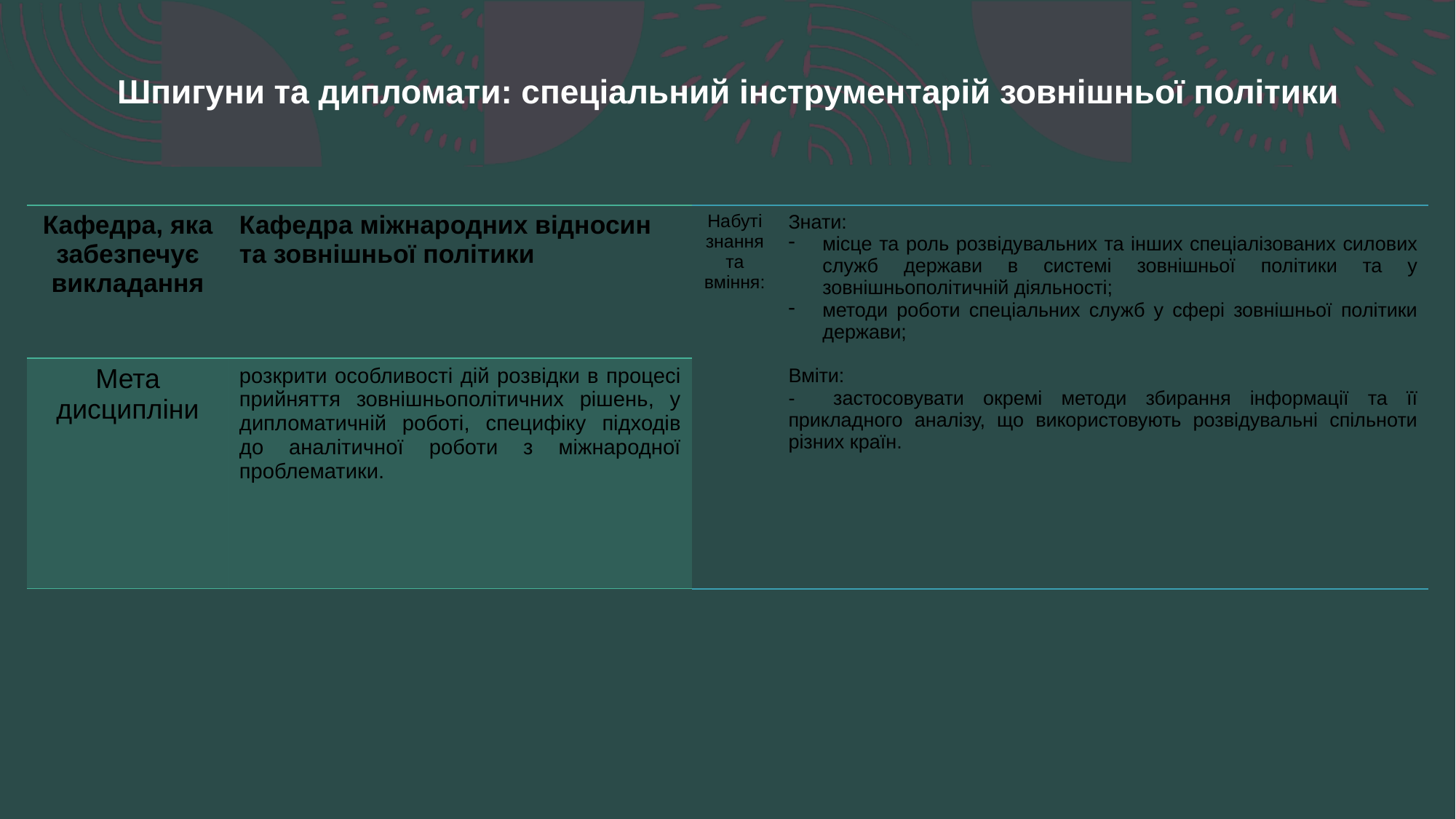

Шпигуни та дипломати: спеціальний інструментарій зовнішньої політики
| Кафедра, яка забезпечує викладання | Кафедра міжнародних відносин та зовнішньої політики |
| --- | --- |
| Мета дисципліни | розкрити особливості дій розвідки в процесі прийняття зовнішньополітичних рішень, у дипломатичній роботі, специфіку підходів до аналітичної роботи з міжнародної проблематики. |
| Набуті знання та вміння: | Знати: місце та роль розвідувальних та інших спеціалізованих силових служб держави в системі зовнішньої політики та у зовнішньополітичній діяльності; методи роботи спеціальних служб у сфері зовнішньої політики держави; Вміти: - застосовувати окремі методи збирання інформації та її прикладного аналізу, що використовують розвідувальні спільноти різних країн. |
| --- | --- |